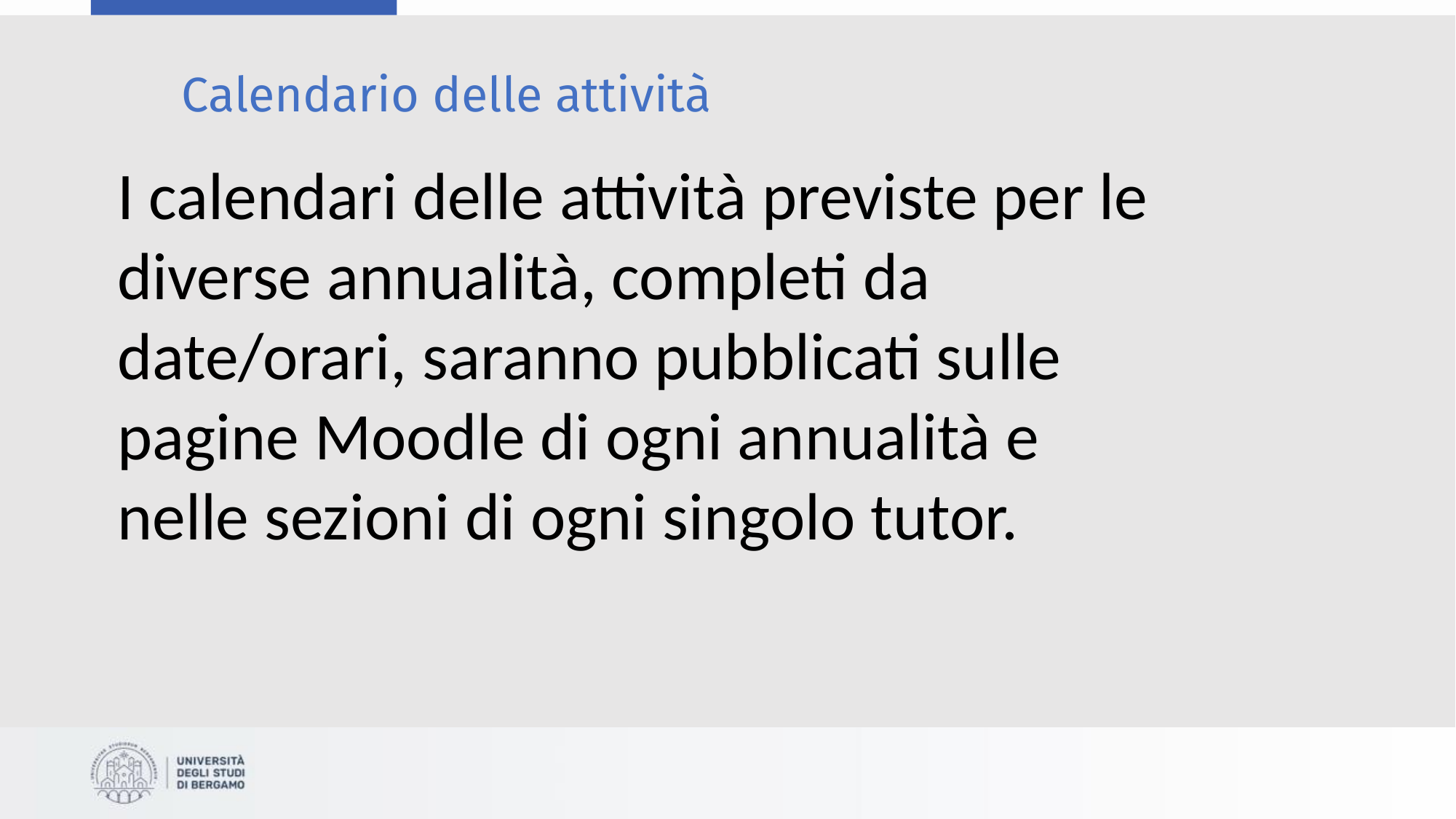

# Calendario delle attività
I calendari delle attività previste per le diverse annualità, completi da date/orari, saranno pubblicati sulle pagine Moodle di ogni annualità e nelle sezioni di ogni singolo tutor.